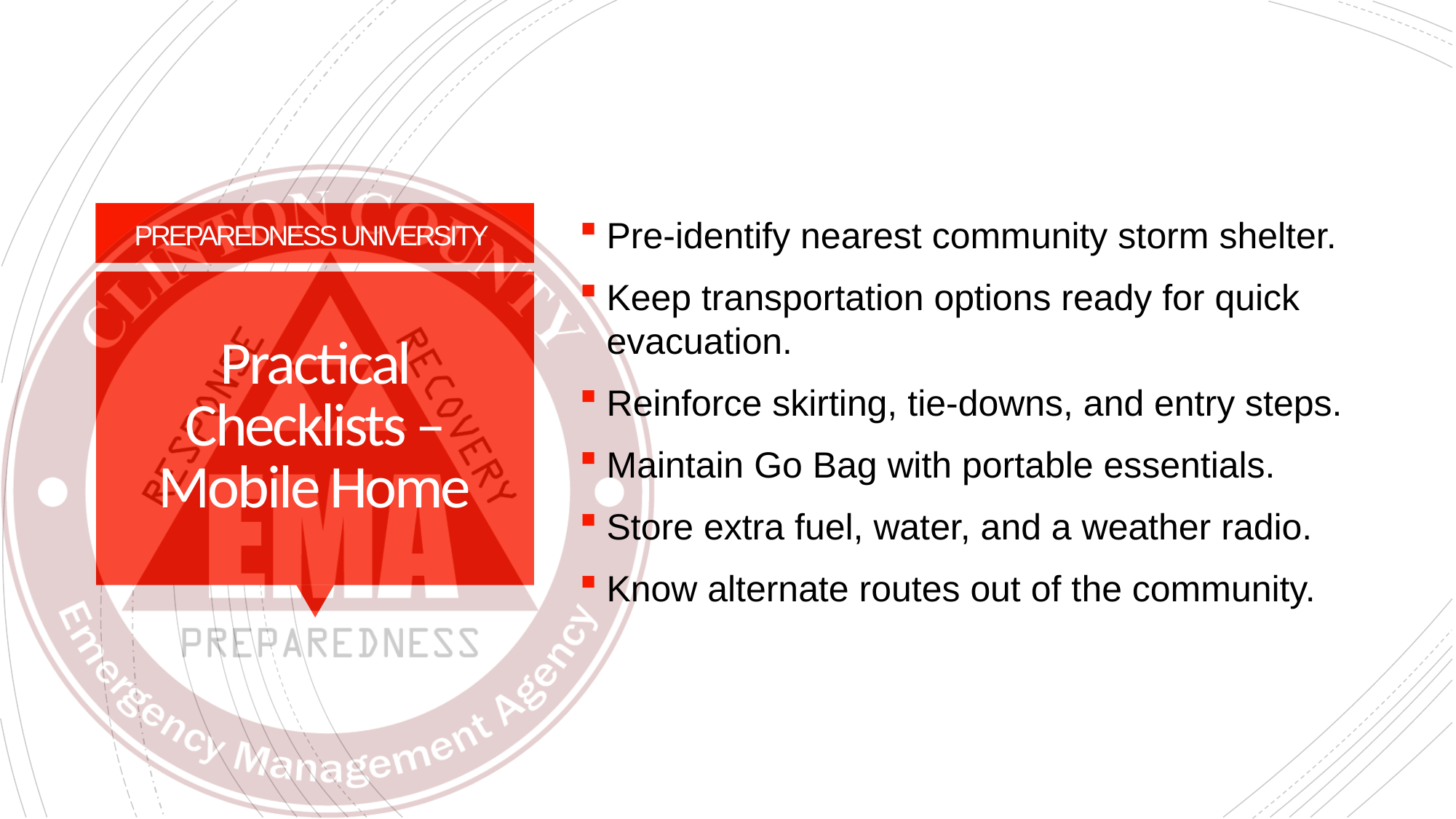

Pre-identify nearest community storm shelter.
Keep transportation options ready for quick evacuation.
Reinforce skirting, tie-downs, and entry steps.
Maintain Go Bag with portable essentials.
Store extra fuel, water, and a weather radio.
Know alternate routes out of the community.
# Practical Checklists – Mobile Home